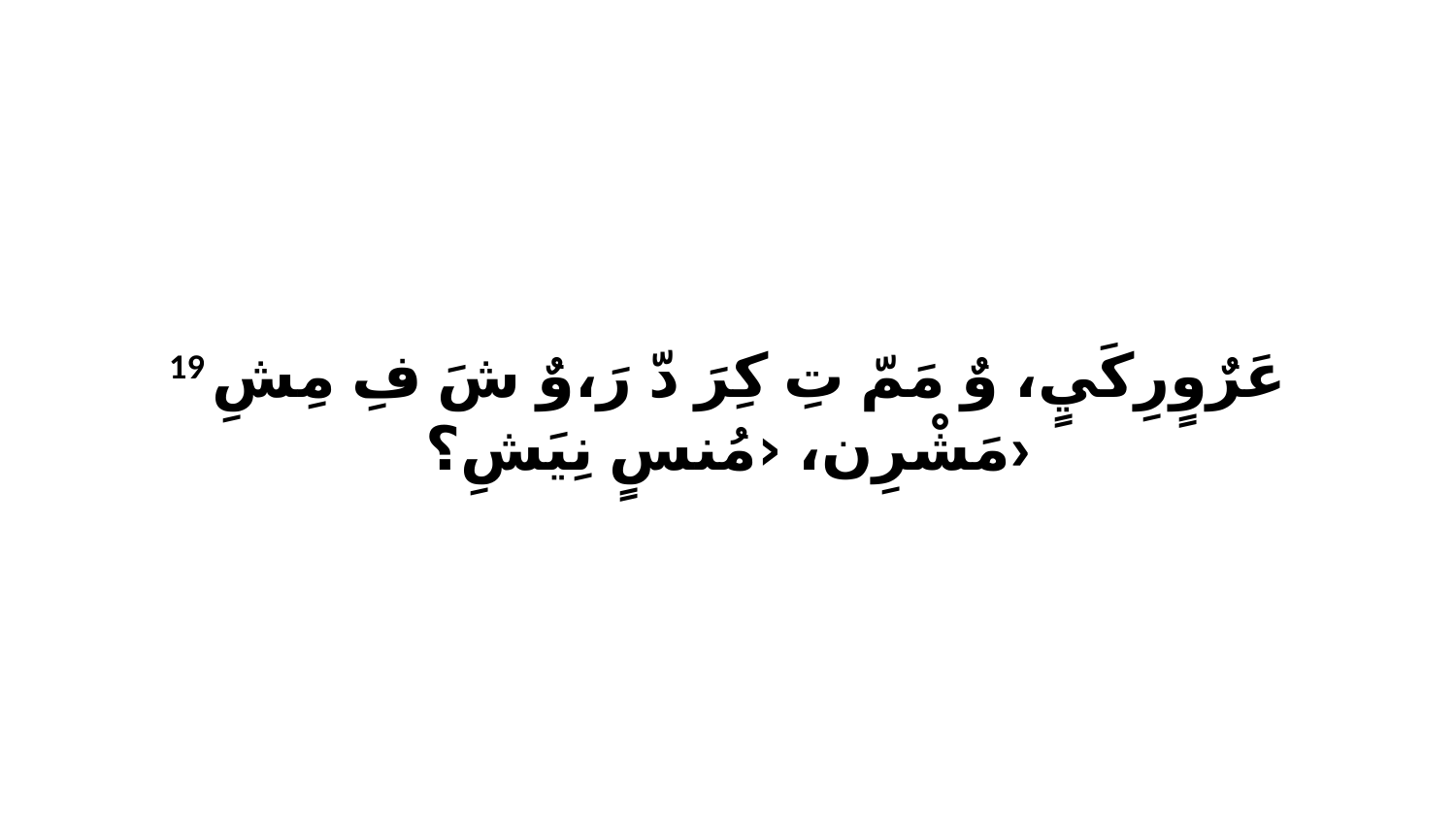

19 عَرٌوٍرِكَيٍ، وٌ مَمّ تِ كِرَ دّ رَ،وٌ شَ فِ مِشِ مَشْرِن، ‹مُنسٍ نِيَشِ؟›